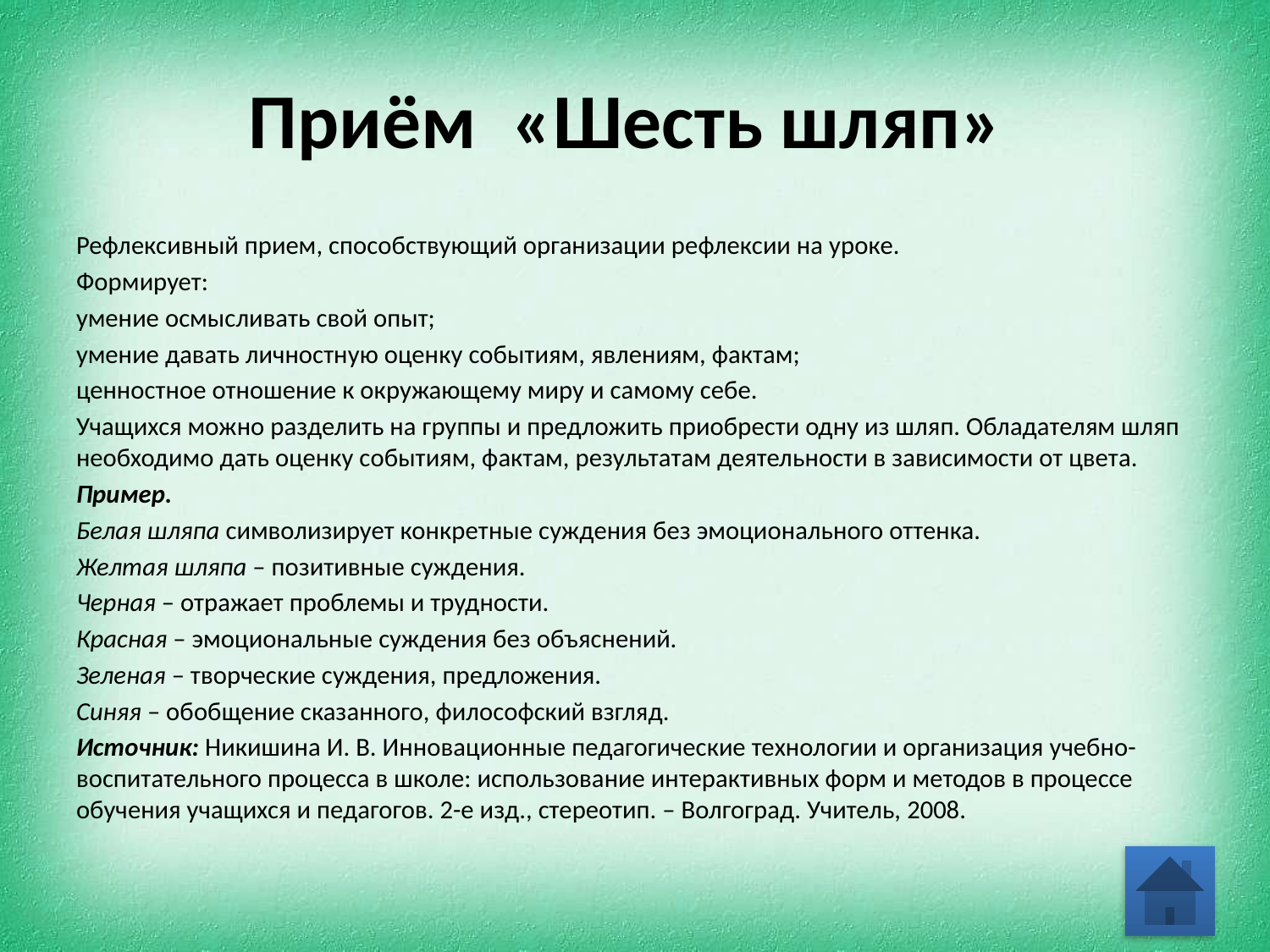

# Приём  «Шесть шляп»
Рефлексивный прием, способствующий организации рефлексии на уроке.
Формирует:
умение осмысливать свой опыт;
умение давать личностную оценку событиям, явлениям, фактам;
ценностное отношение к окружающему миру и самому себе.
Учащихся можно разделить на группы и предложить приобрести одну из шляп. Обладателям шляп необходимо дать оценку событиям, фактам, результатам деятельности в зависимости от цвета.
Пример.
Белая шляпа символизирует конкретные суждения без эмоционального оттенка.
Желтая шляпа – позитивные суждения.
Черная – отражает проблемы и трудности.
Красная – эмоциональные суждения без объяснений.
Зеленая – творческие суждения, предложения.
Синяя – обобщение сказанного, философский взгляд.
Источник: Никишина И. В. Инновационные педагогические технологии и организация учебно-воспитательного процесса в школе: использование интерактивных форм и методов в процессе обучения учащихся и педагогов. 2-е изд., стереотип. – Волгоград. Учитель, 2008.